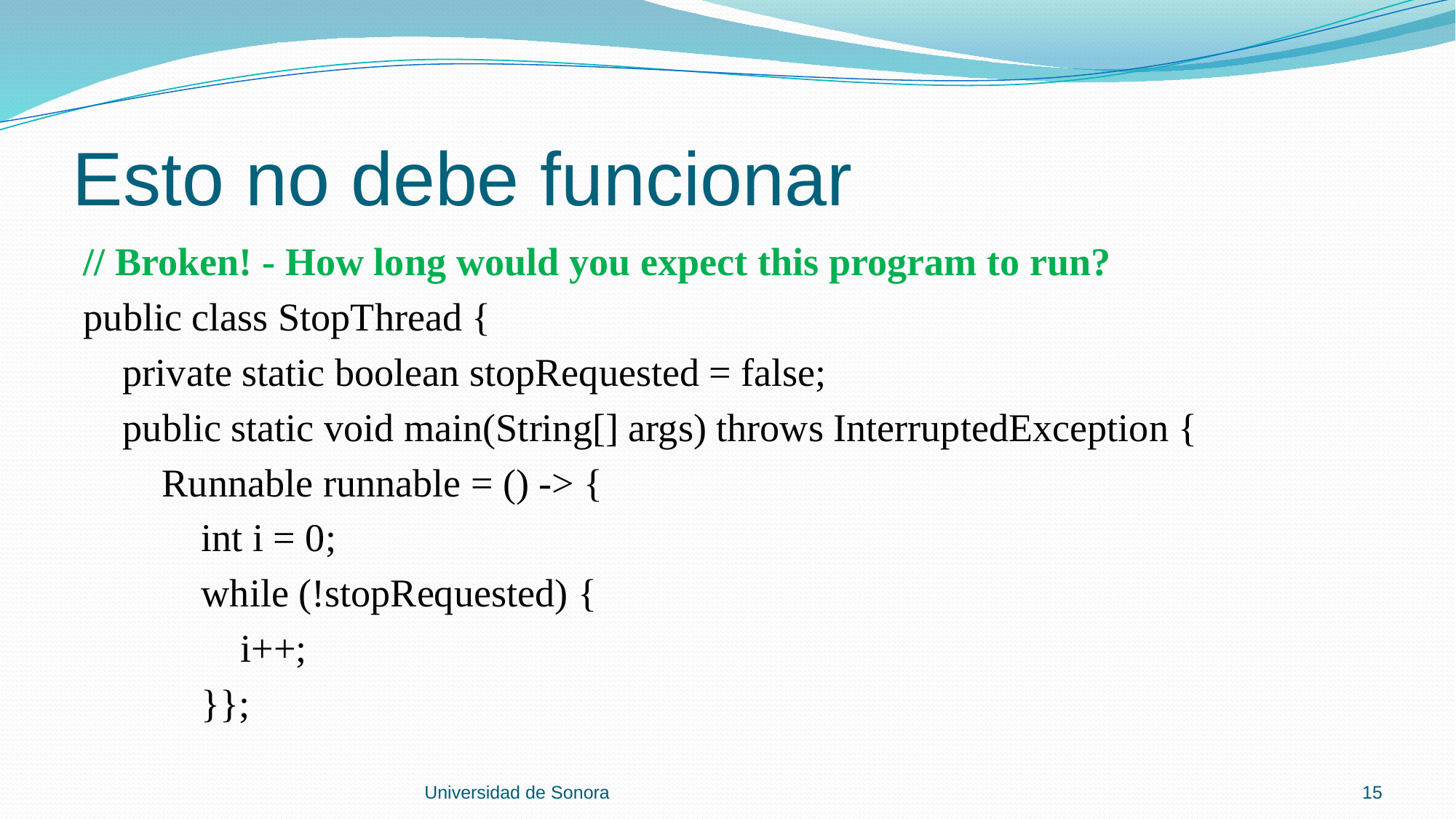

# Esto no debe funcionar
// Broken! - How long would you expect this program to run?
public class StopThread {
    private static boolean stopRequested = false;
    public static void main(String[] args) throws InterruptedException {
        Runnable runnable = () -> {
            int i = 0;
            while (!stopRequested) {
                i++;
            }};
Universidad de Sonora
15